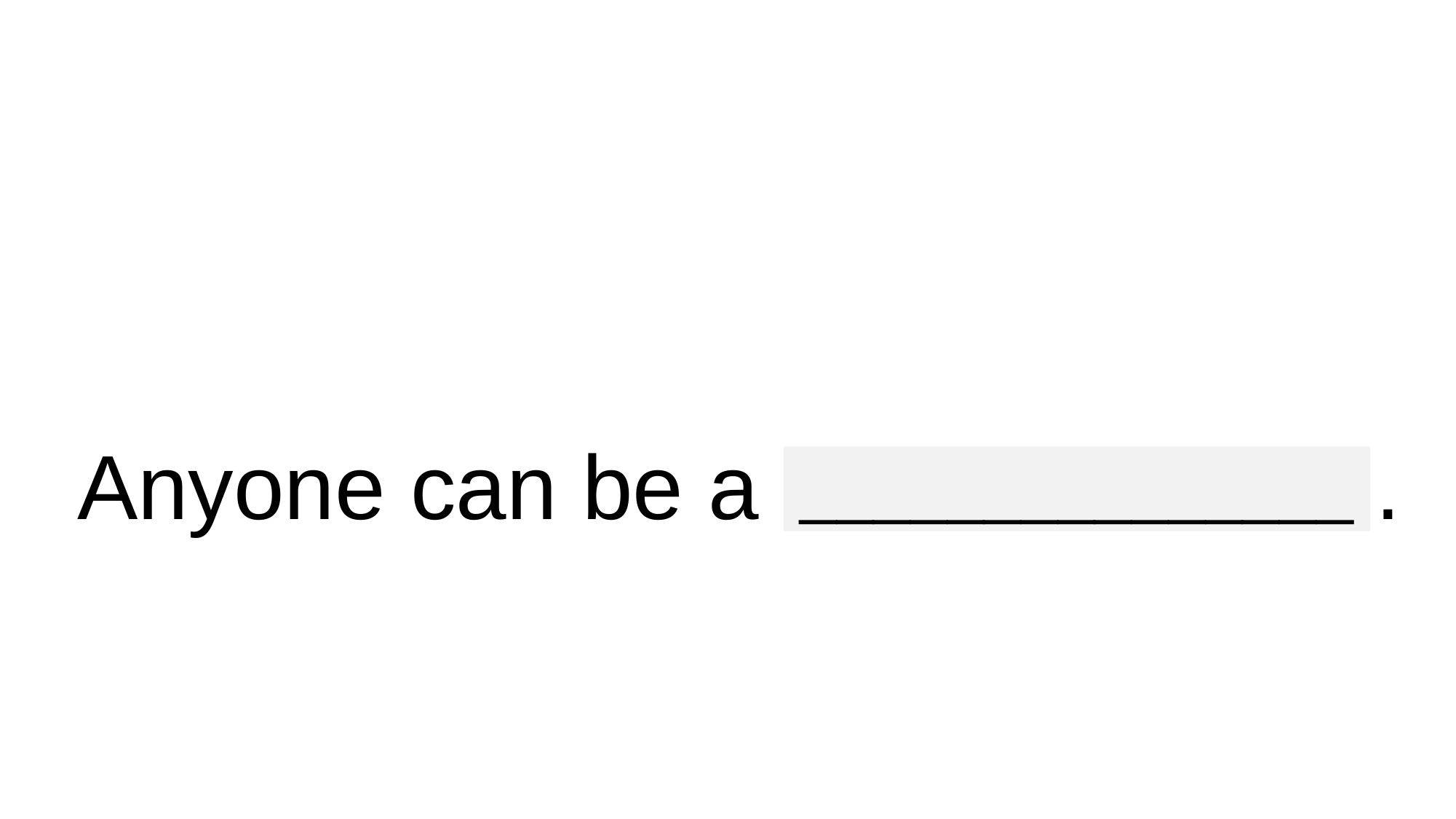

# Anyone can be a mathematician.
_______________